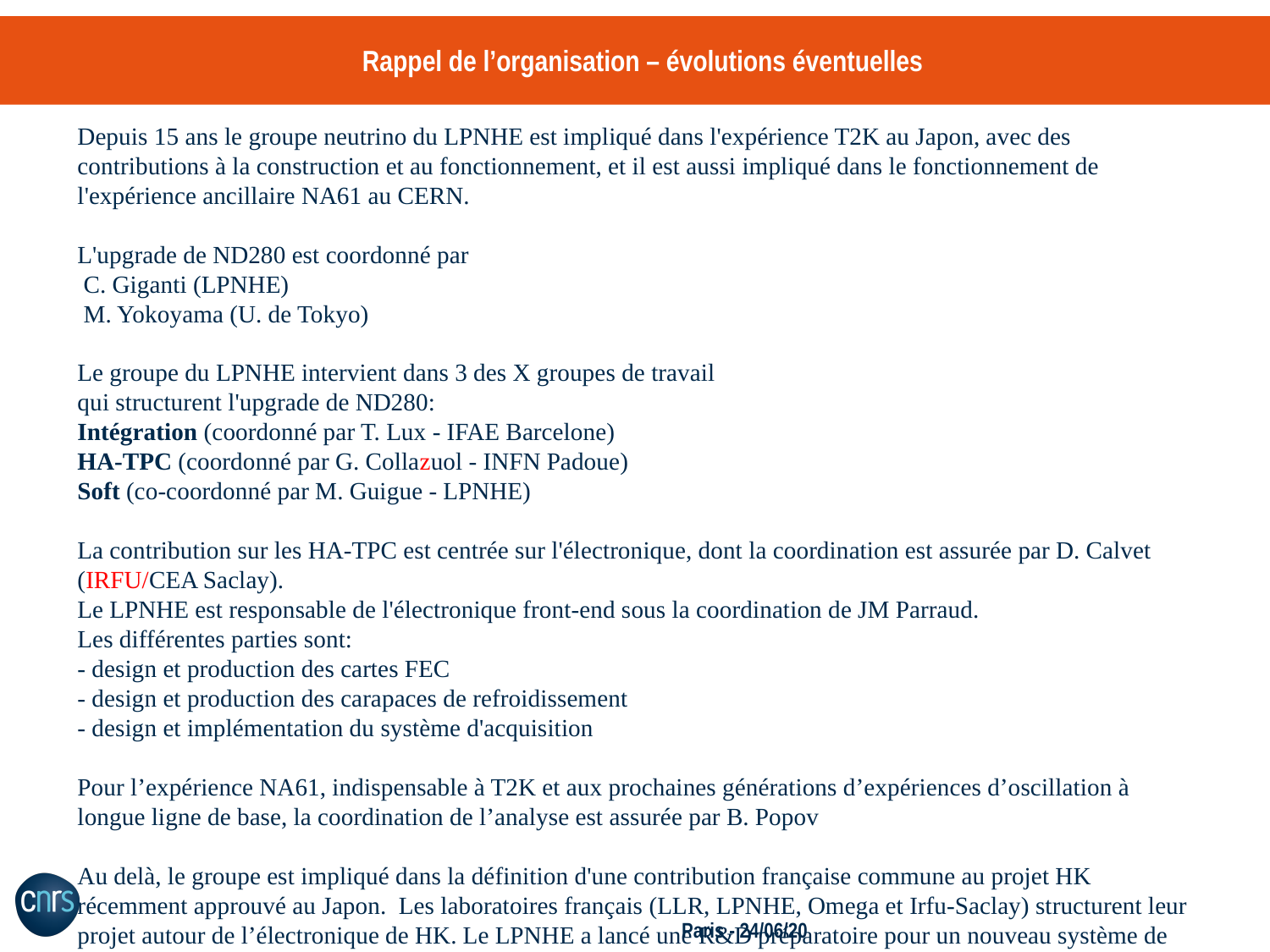

# Rappel de l’organisation – évolutions éventuelles
Depuis 15 ans le groupe neutrino du LPNHE est impliqué dans l'expérience T2K au Japon, avec des contributions à la construction et au fonctionnement, et il est aussi impliqué dans le fonctionnement de l'expérience ancillaire NA61 au CERN.

L'upgrade de ND280 est coordonné par
 C. Giganti (LPNHE)
 M. Yokoyama (U. de Tokyo)

Le groupe du LPNHE intervient dans 3 des X groupes de travail
qui structurent l'upgrade de ND280:
Intégration (coordonné par T. Lux - IFAE Barcelone)
HA-TPC (coordonné par G. Collazuol - INFN Padoue)
Soft (co-coordonné par M. Guigue - LPNHE)

La contribution sur les HA-TPC est centrée sur l'électronique, dont la coordination est assurée par D. Calvet (IRFU/CEA Saclay).
Le LPNHE est responsable de l'électronique front-end sous la coordination de JM Parraud.
Les différentes parties sont:
- design et production des cartes FEC
- design et production des carapaces de refroidissement
- design et implémentation du système d'acquisition

Pour l’expérience NA61, indispensable à T2K et aux prochaines générations d’expériences d’oscillation à longue ligne de base, la coordination de l’analyse est assurée par B. Popov

Au delà, le groupe est impliqué dans la définition d'une contribution française commune au projet HK récemment approuvé au Japon.  Les laboratoires français (LLR, LPNHE, Omega et Irfu-Saclay) structurent leur projet autour de l’électronique de HK. Le LPNHE a lancé une R&D préparatoire pour un nouveau système de synchronisation de l'électronique (en collaboration avec le SYRTE de l’Observatoire de Paris). La coordination de ce groupe dans HK est assurée par S. Russo (LPNHE).
Paris - 24/06/20